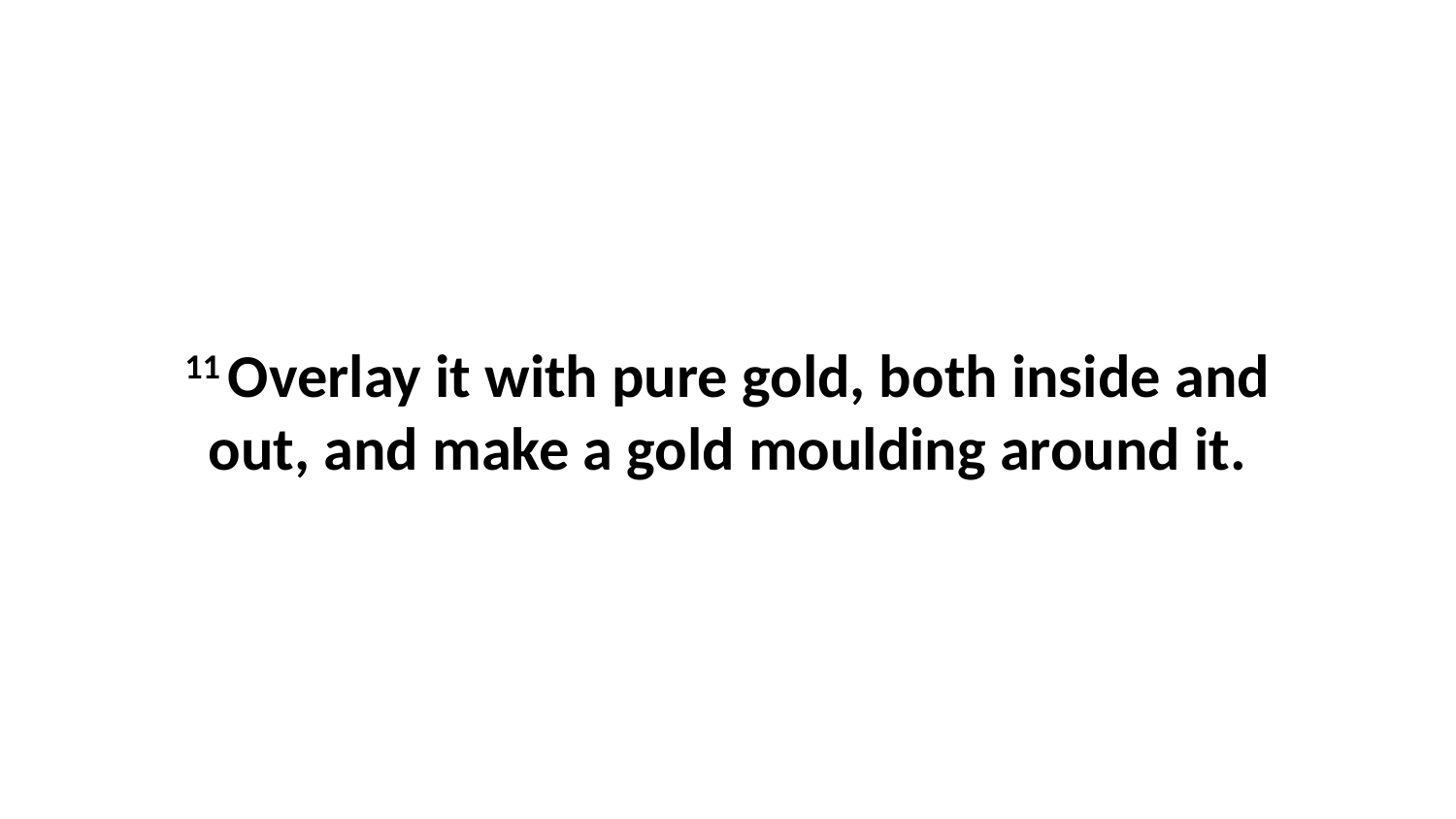

11 Overlay it with pure gold, both inside and out, and make a gold moulding around it.